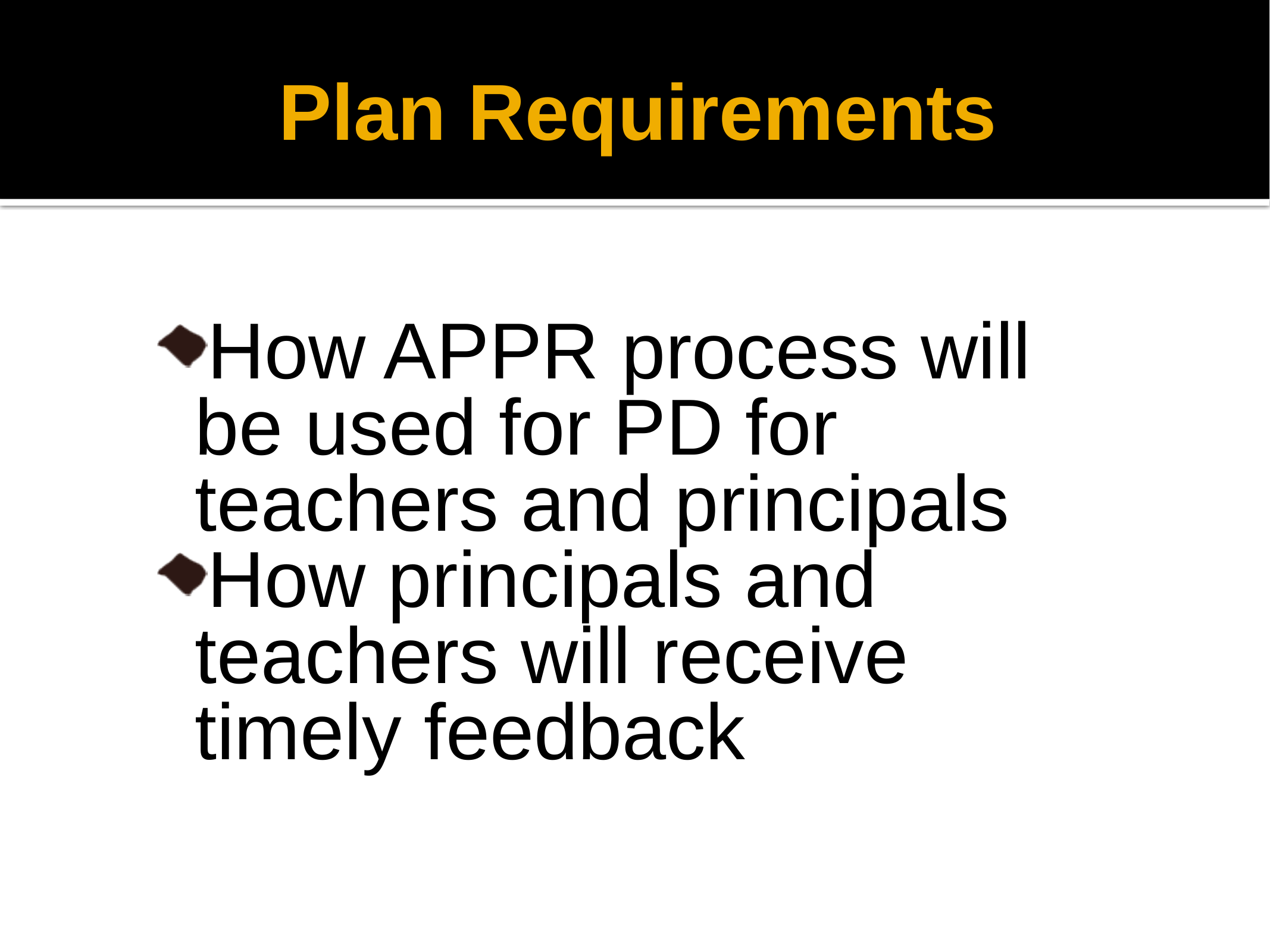

# Plan Requirements
How APPR process will be used for PD for teachers and principals
How principals and teachers will receive timely feedback